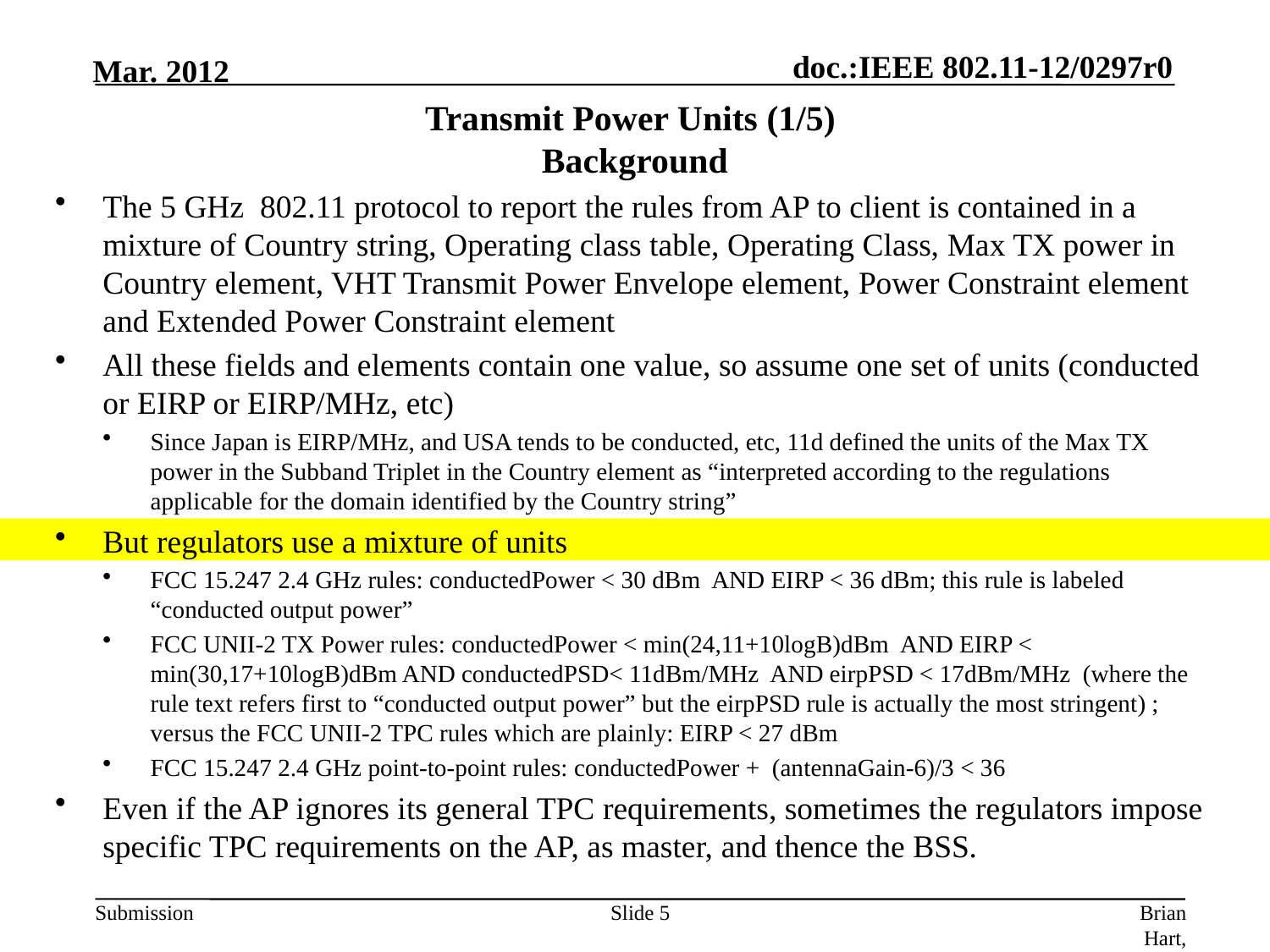

# Transmit Power Units (1/5) Background
The 5 GHz  802.11 protocol to report the rules from AP to client is contained in a mixture of Country string, Operating class table, Operating Class, Max TX power in Country element, VHT Transmit Power Envelope element, Power Constraint element and Extended Power Constraint element
All these fields and elements contain one value, so assume one set of units (conducted or EIRP or EIRP/MHz, etc)
Since Japan is EIRP/MHz, and USA tends to be conducted, etc, 11d defined the units of the Max TX power in the Subband Triplet in the Country element as “interpreted according to the regulations applicable for the domain identified by the Country string”
But regulators use a mixture of units
FCC 15.247 2.4 GHz rules: conductedPower < 30 dBm  AND EIRP < 36 dBm; this rule is labeled “conducted output power”
FCC UNII-2 TX Power rules: conductedPower < min(24,11+10logB)dBm  AND EIRP < min(30,17+10logB)dBm AND conductedPSD< 11dBm/MHz  AND eirpPSD < 17dBm/MHz  (where the rule text refers first to “conducted output power” but the eirpPSD rule is actually the most stringent) ; versus the FCC UNII-2 TPC rules which are plainly: EIRP < 27 dBm
FCC 15.247 2.4 GHz point-to-point rules: conductedPower +  (antennaGain-6)/3 < 36
Even if the AP ignores its general TPC requirements, sometimes the regulators impose specific TPC requirements on the AP, as master, and thence the BSS.

Slide 5
Brian Hart, Cisco Systems